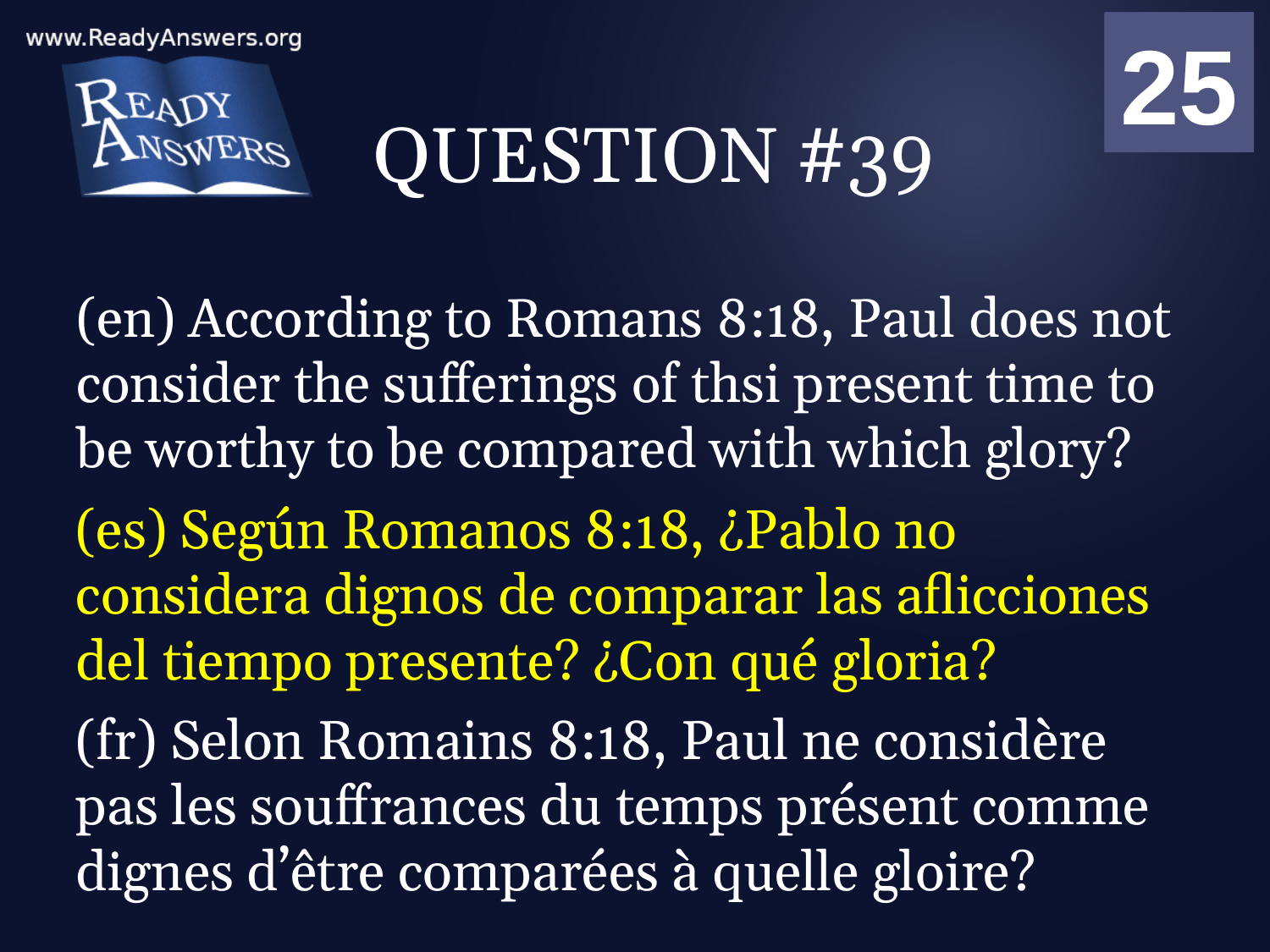

01
02
03
04
05
06
07
08
09
10
11
12
13
14
15
16
17
18
19
20
21
22
23
24
25
00
# QUESTION #39
(en) According to Romans 8:18, Paul does not consider the sufferings of thsi present time to be worthy to be compared with which glory?
(es) Según Romanos 8:18, ¿Pablo no considera dignos de comparar las aflicciones del tiempo presente? ¿Con qué gloria?
(fr) Selon Romains 8:18, Paul ne considère pas les souffrances du temps présent comme dignes d’être comparées à quelle gloire?